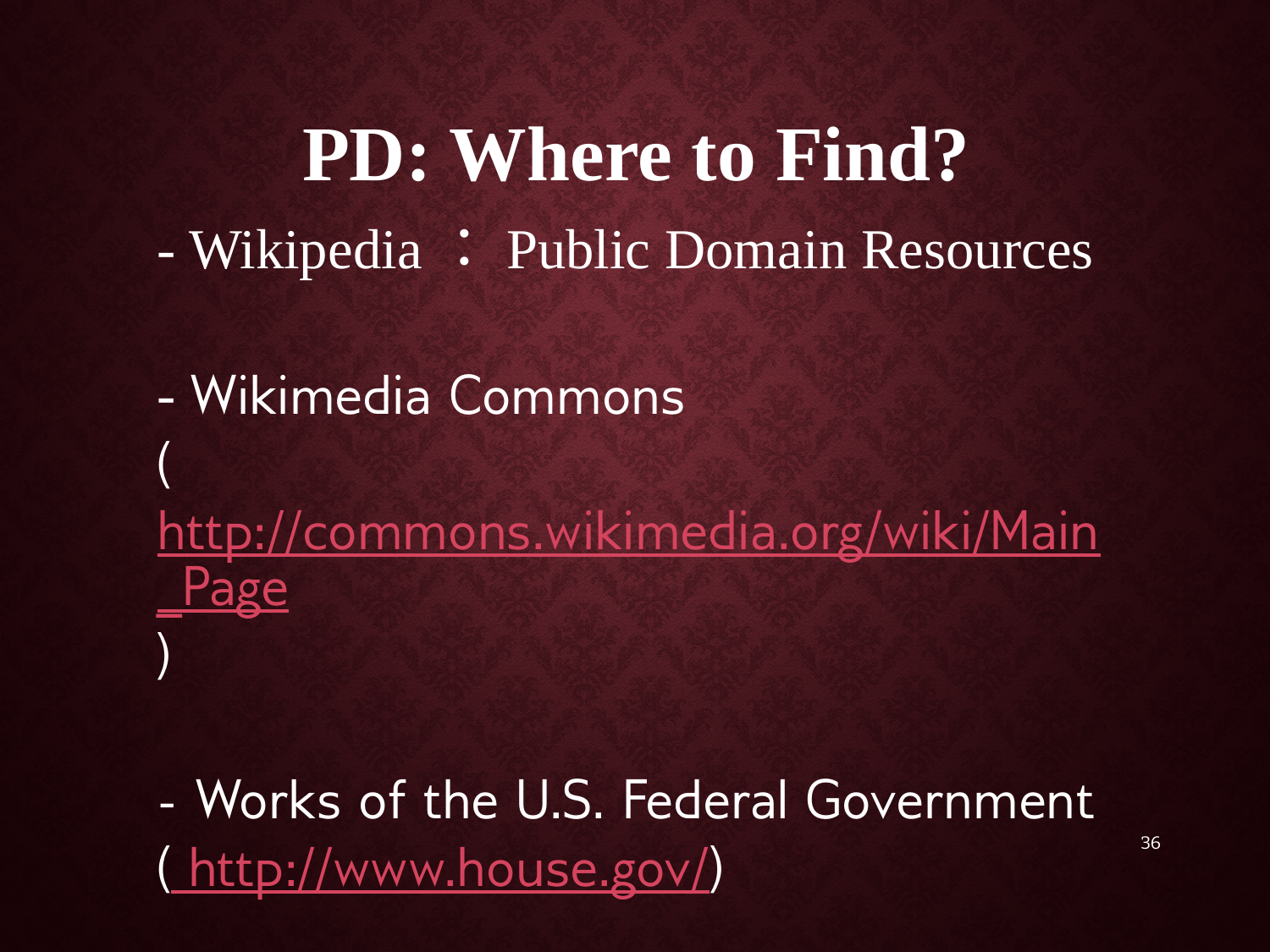

PD: Where to Find?
- Wikipedia：Public Domain Resources

- Wikimedia Commons
(http://commons.wikimedia.org/wiki/Main_Page)
- Works of the U.S. Federal Government
( http://www.house.gov/)
36